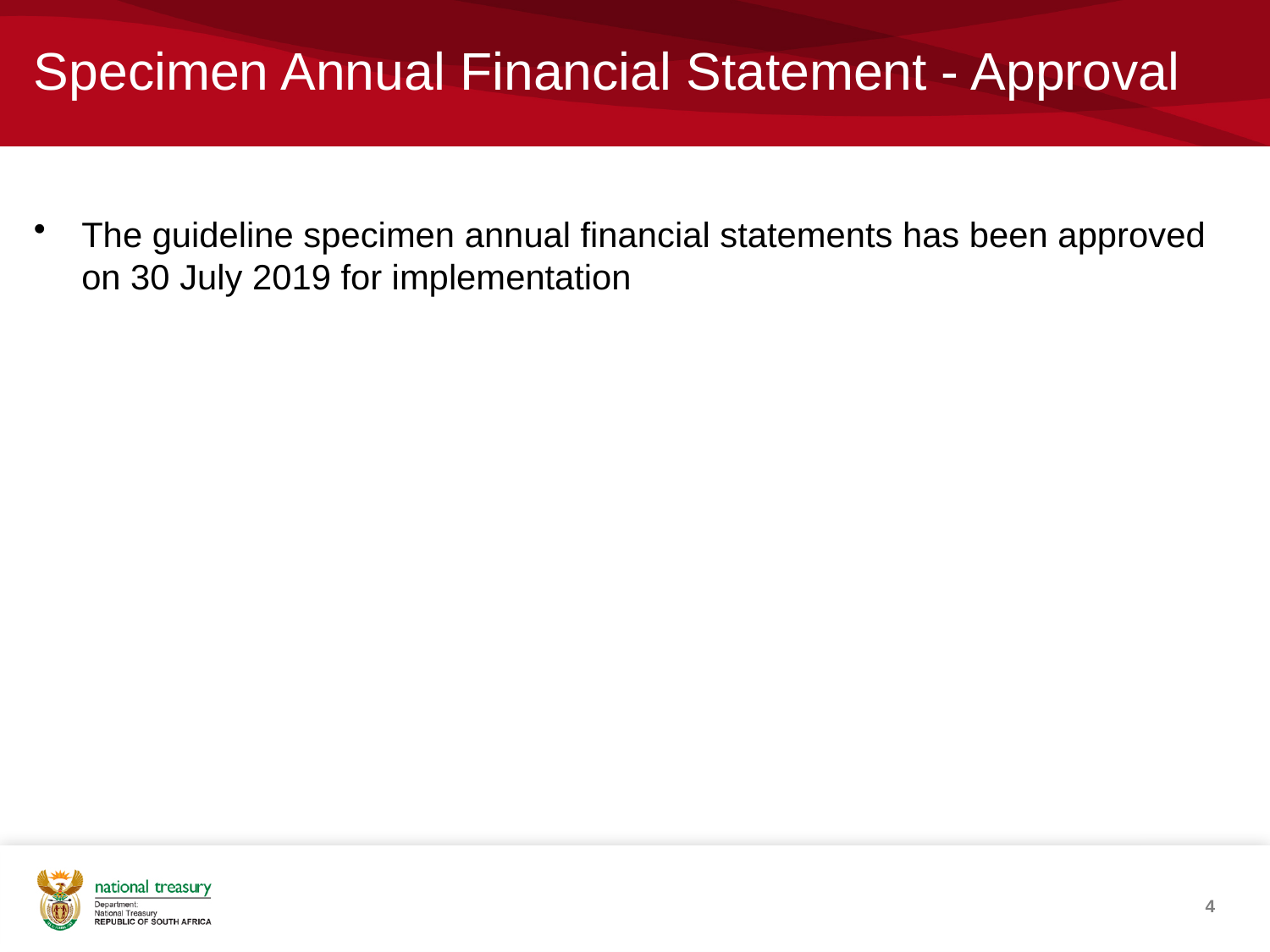

# Specimen Annual Financial Statement - Approval

The guideline specimen annual financial statements has been approved on 30 July 2019 for implementation

4